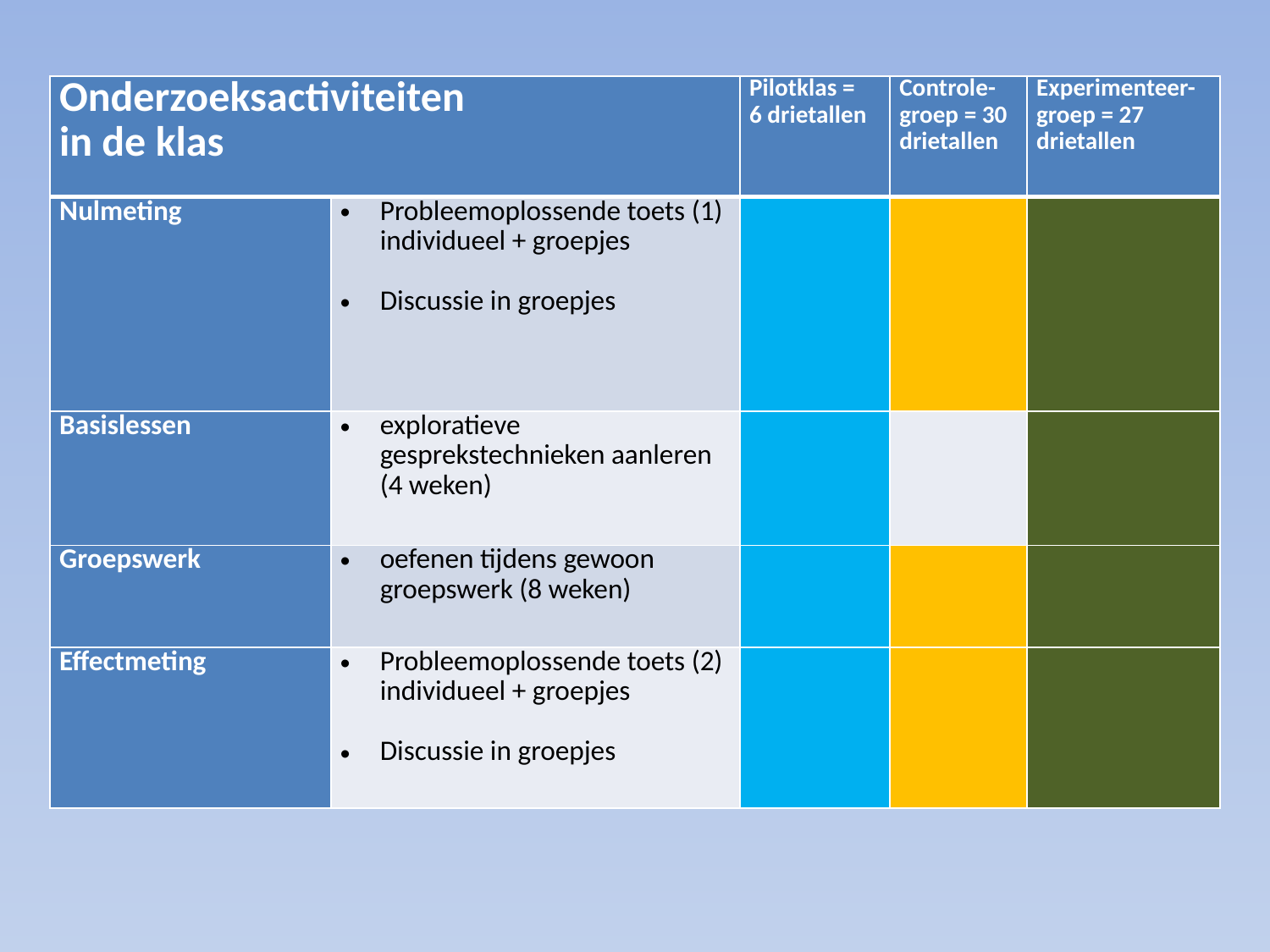

#
| Onderzoeksactiviteiten in de klas |  | Pilotklas = 6 drietallen | Controle-groep = 30 drietallen | Experimenteer-groep = 27 drietallen |
| --- | --- | --- | --- | --- |
| Nulmeting | Probleemoplossende toets (1) individueel + groepjes Discussie in groepjes |  |  |  |
| Basislessen | exploratieve gesprekstechnieken aanleren (4 weken) |  |  |  |
| Groepswerk | oefenen tijdens gewoon groepswerk (8 weken) |  |  |  |
| Effectmeting | Probleemoplossende toets (2) individueel + groepjes Discussie in groepjes |  |  |  |